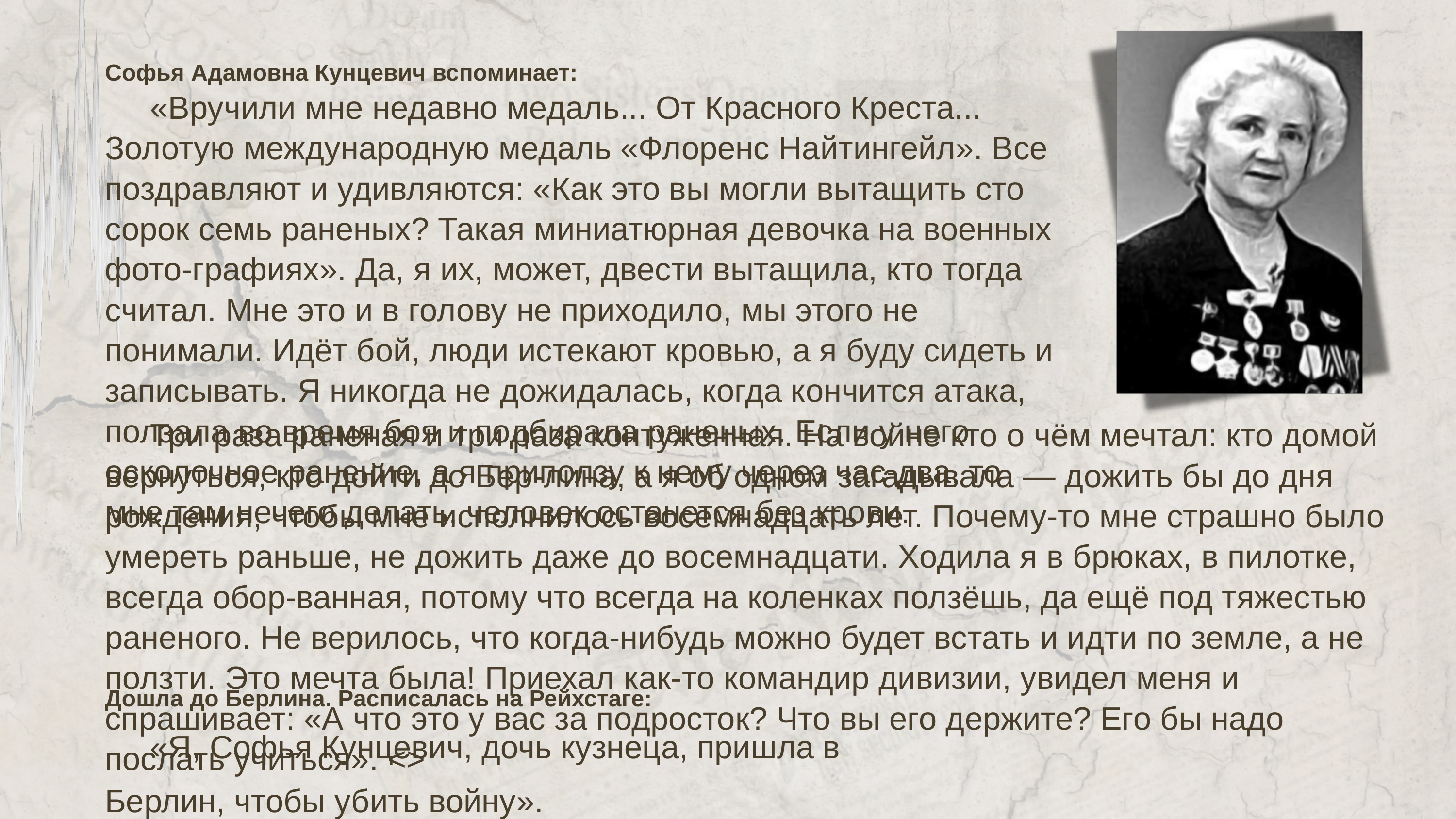

Софья Адамовна Кунцевич вспоминает:
     «Вручили мне недавно медаль... От Красного Креста... Золотую международную медаль «Флоренс Найтингейл». Все поздравляют и удивляются: «Как это вы могли вытащить сто сорок семь раненых? Такая миниатюрная девочка на военных фото-графиях». Да, я их, может, двести вытащила, кто тогда считал. Мне это и в голову не приходило, мы этого не понимали. Идёт бой, люди истекают кровью, а я буду сидеть и записывать. Я никогда не дожидалась, когда кончится атака, ползала во время боя и подбирала раненых. Если у него осколочное ранение, а я приползу к нему через час-два, то мне там нечего делать, человек останется без крови.
     Три раза раненая и три раза контуженная. На войне кто о чём мечтал: кто домой вернуться, кто дойти до Бер-лина, а я об одном загадывала — дожить бы до дня рождения, чтобы мне исполнилось восемнадцать лет. Почему-то мне страшно было умереть раньше, не дожить даже до восемнадцати. Ходила я в брюках, в пилотке, всегда обор-ванная, потому что всегда на коленках ползёшь, да ещё под тяжестью раненого. Не верилось, что когда-нибудь можно будет встать и идти по земле, а не ползти. Это мечта была! Приехал как-то командир дивизии, увидел меня и спрашивает: «А что это у вас за подросток? Что вы его держите? Его бы надо послать учиться». <>

Дошла до Берлина. Расписалась на Рейхстаге:
     «Я, Софья Кунцевич, дочь кузнеца, пришла в Берлин, чтобы убить войну».